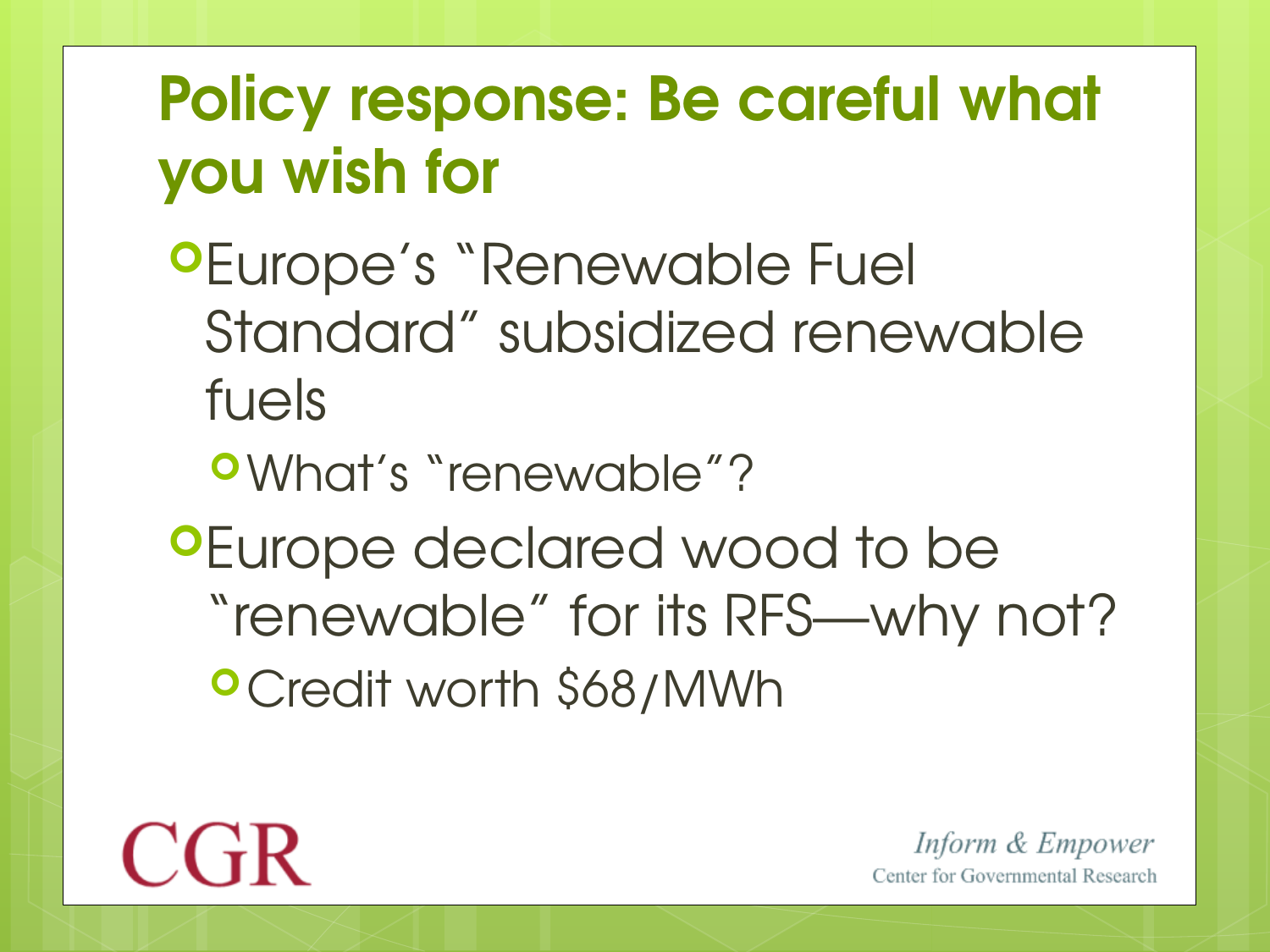

# Policy response: Be careful what you wish for
Europe’s “Renewable Fuel Standard” subsidized renewable fuels
What’s “renewable”?
Europe declared wood to be “renewable” for its RFS—why not?
Credit worth $68/MWh